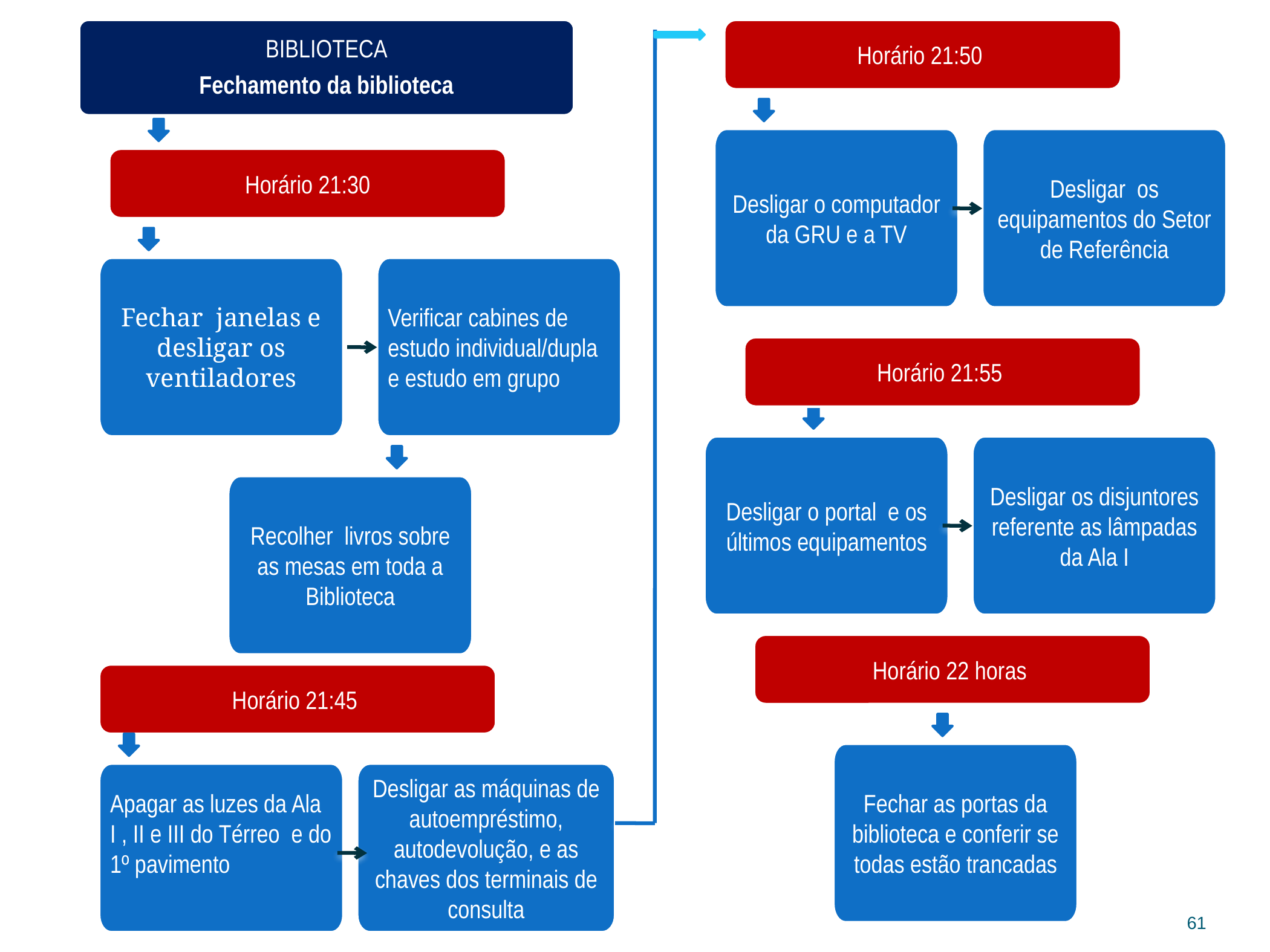

BIBLIOTECA
Fechamento da biblioteca
Horário 21:50

Desligar o computador da GRU e a TV
Desligar  os equipamentos do Setor de Referência
Horário 21:30

Fechar  janelas e desligar os ventiladores

Verificar cabines de estudo individual/dupla e estudo em grupo
Horário 21:55

Desligar o portal  e os últimos equipamentos
Desligar os disjuntores referente as lâmpadas da Ala I

Recolher  livros sobre as mesas em toda a Biblioteca
Horário 22 horas
Horário 21:45

Fechar as portas da biblioteca e conferir se todas estão trancadas
Desligar as máquinas de autoempréstimo, autodevolução, e as chaves dos terminais de consulta

Apagar as luzes da Ala I , II e III do Térreo  e do 1º pavimento

61